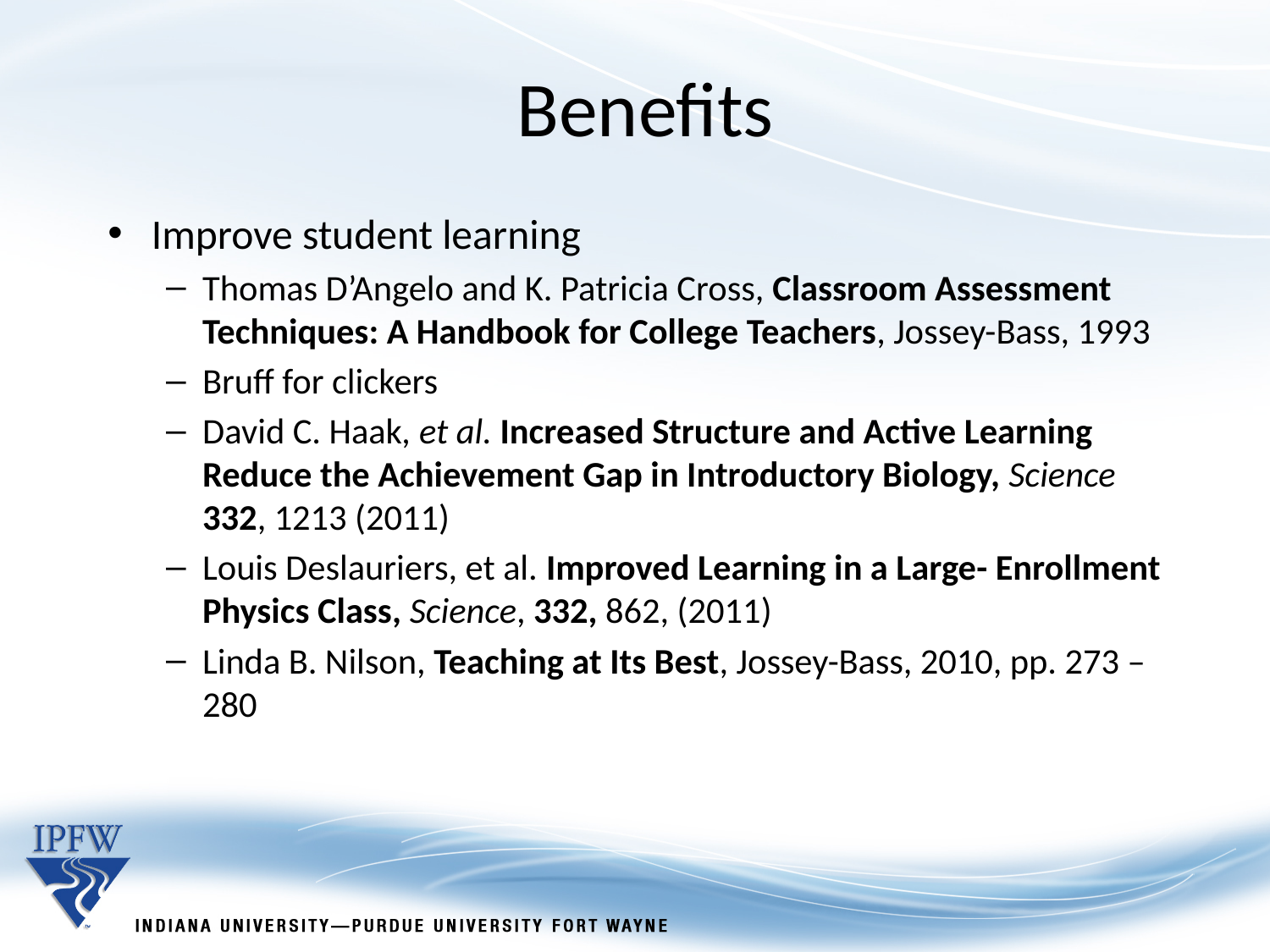

Benefits
Improve student learning
Thomas D’Angelo and K. Patricia Cross, Classroom Assessment Techniques: A Handbook for College Teachers, Jossey-Bass, 1993
Bruff for clickers
David C. Haak, et al. Increased Structure and Active Learning Reduce the Achievement Gap in Introductory Biology, Science 332, 1213 (2011)
Louis Deslauriers, et al. Improved Learning in a Large- Enrollment Physics Class, Science, 332, 862, (2011)
Linda B. Nilson, Teaching at Its Best, Jossey-Bass, 2010, pp. 273 – 280